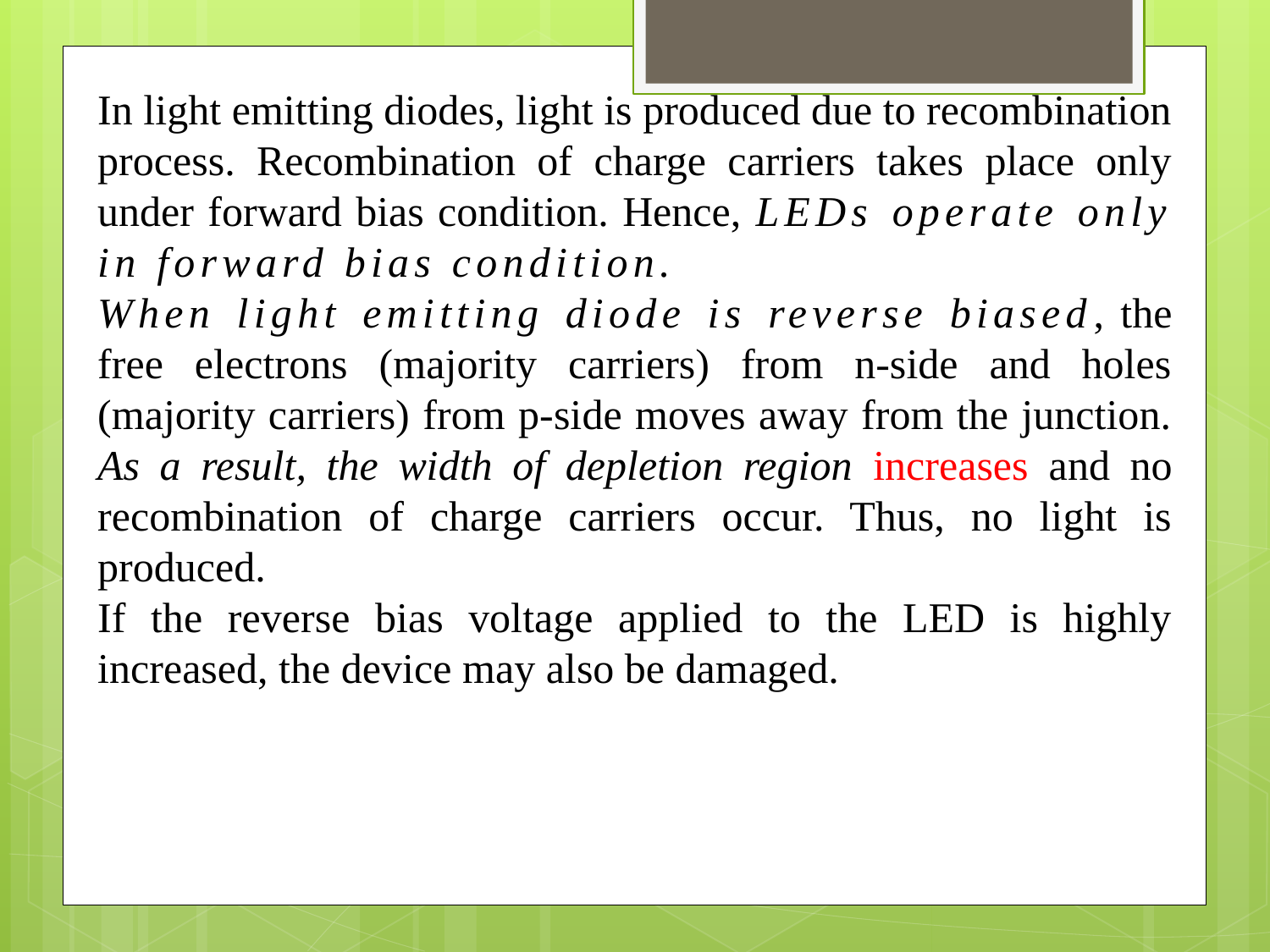

In light emitting diodes, light is produced due to recombination process. Recombination of charge carriers takes place only under forward bias condition. Hence, LEDs operate only in forward bias condition.
When light emitting diode is reverse biased, the free electrons (majority carriers) from n-side and holes (majority carriers) from p-side moves away from the junction. As a result, the width of depletion region increases and no recombination of charge carriers occur. Thus, no light is produced.
If the reverse bias voltage applied to the LED is highly increased, the device may also be damaged.